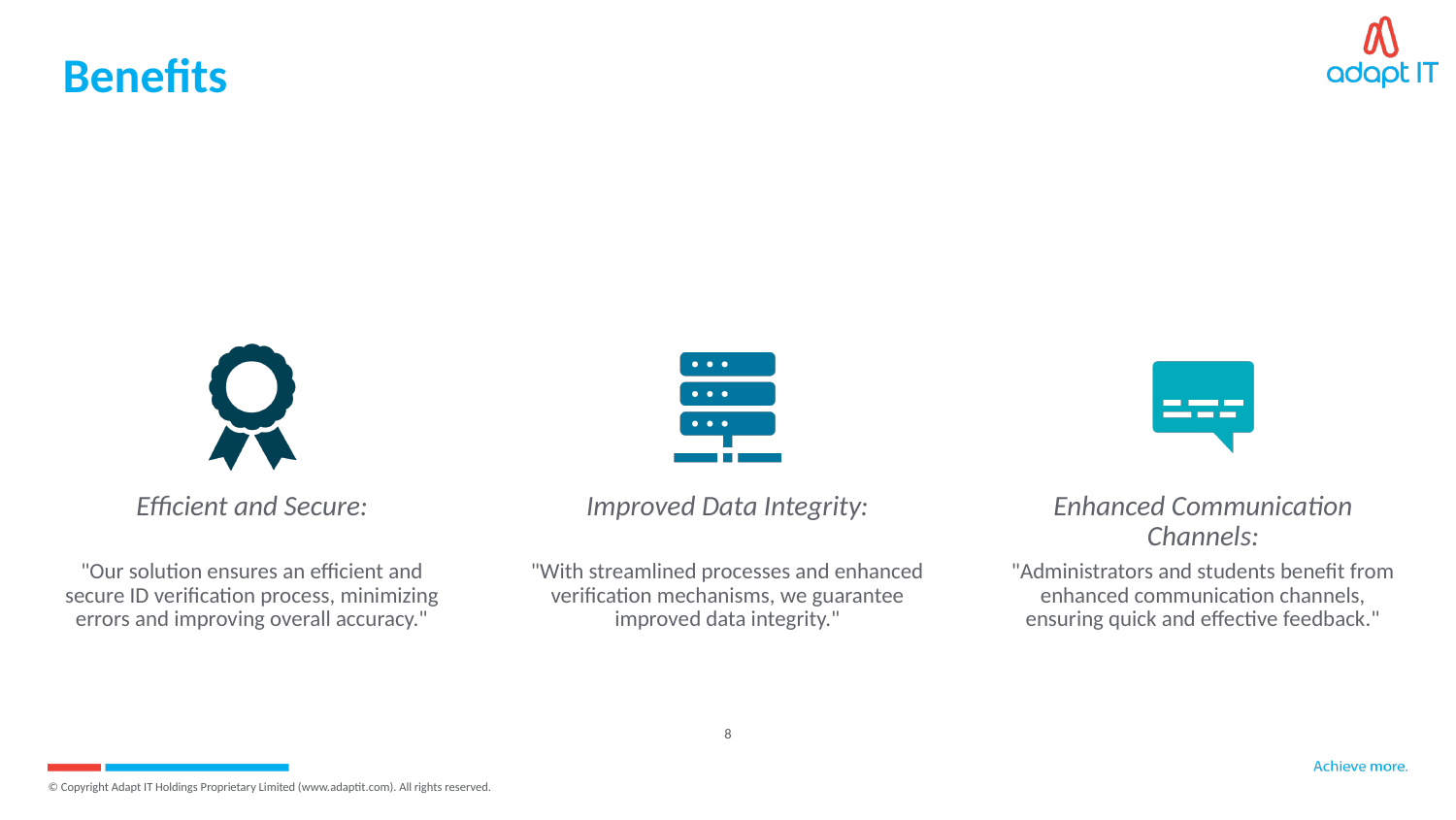

# Benefits
Efficient and Secure:
"Our solution ensures an efficient and secure ID verification process, minimizing errors and improving overall accuracy."
Improved Data Integrity:
"With streamlined processes and enhanced verification mechanisms, we guarantee improved data integrity."
Enhanced Communication Channels:
"Administrators and students benefit from enhanced communication channels, ensuring quick and effective feedback."